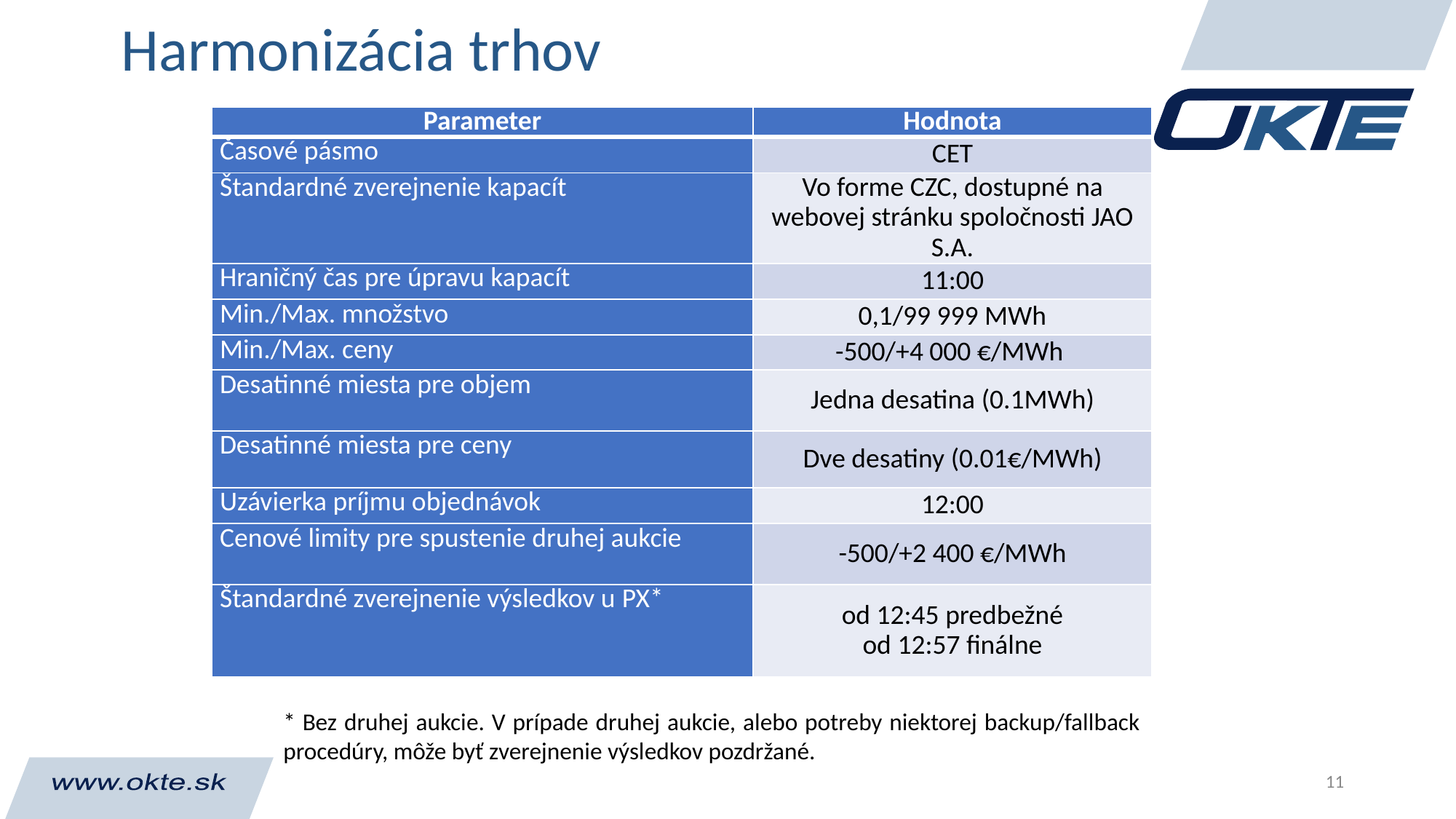

# Harmonizácia trhov
| Parameter | Hodnota |
| --- | --- |
| Časové pásmo | CET |
| Štandardné zverejnenie kapacít | Vo forme CZC, dostupné na webovej stránku spoločnosti JAO S.A. |
| Hraničný čas pre úpravu kapacít | 11:00 |
| Min./Max. množstvo | 0,1/99 999 MWh |
| Min./Max. ceny | -500/+4 000 €/MWh |
| Desatinné miesta pre objem | Jedna desatina (0.1MWh) |
| Desatinné miesta pre ceny | Dve desatiny (0.01€/MWh) |
| Uzávierka príjmu objednávok | 12:00 |
| Cenové limity pre spustenie druhej aukcie | -500/+2 400 €/MWh |
| Štandardné zverejnenie výsledkov u PX\* | od 12:45 predbežné od 12:57 finálne |
* Bez druhej aukcie. V prípade druhej aukcie, alebo potreby niektorej backup/fallback procedúry, môže byť zverejnenie výsledkov pozdržané.
11